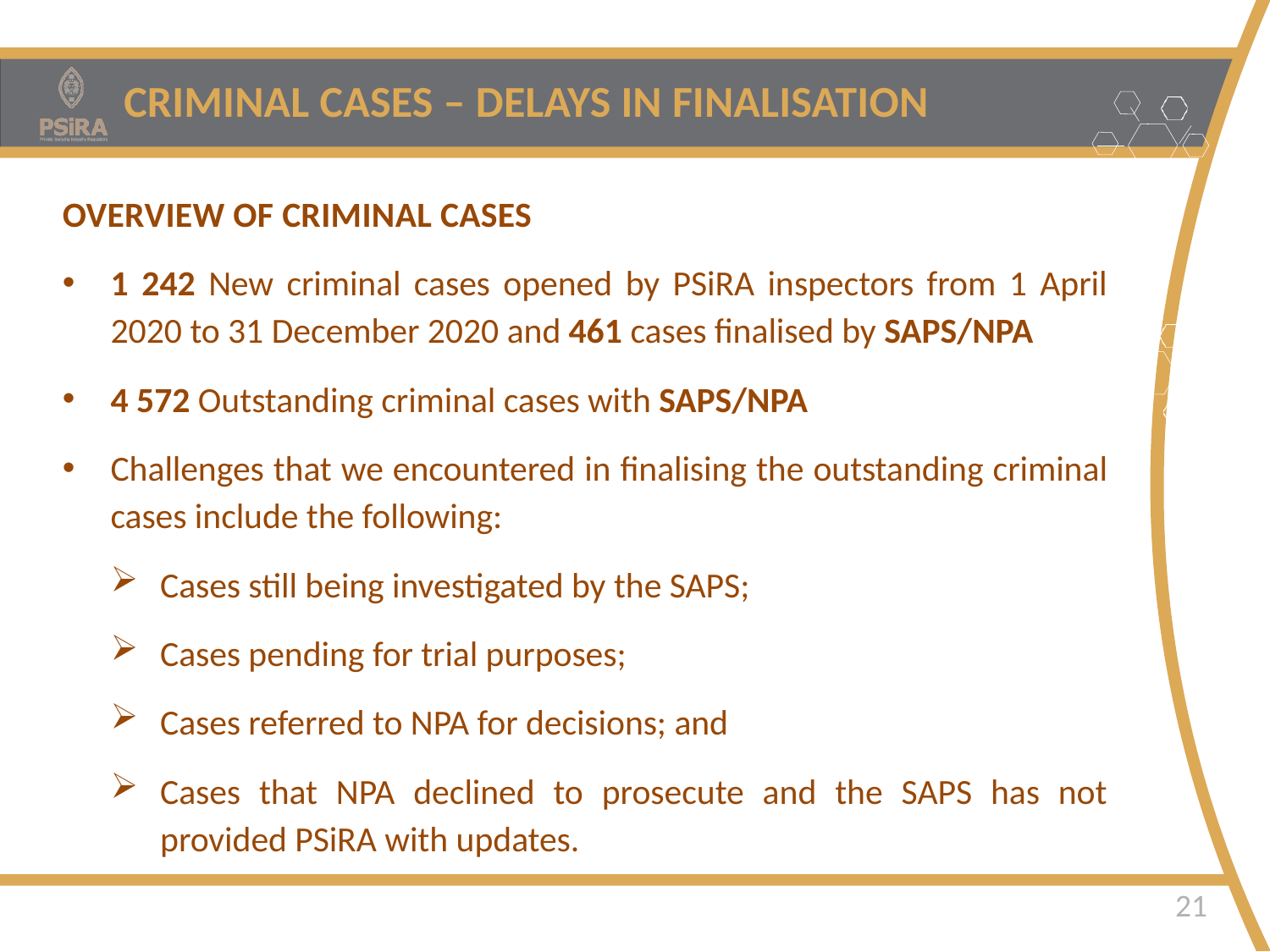

CRIMINAL CASES – DELAYS IN FINALISATION

OVERVIEW OF CRIMINAL CASES
1 242 New criminal cases opened by PSiRA inspectors from 1 April 2020 to 31 December 2020 and 461 cases finalised by SAPS/NPA
4 572 Outstanding criminal cases with SAPS/NPA
Challenges that we encountered in finalising the outstanding criminal cases include the following:
Cases still being investigated by the SAPS;
Cases pending for trial purposes;
Cases referred to NPA for decisions; and
Cases that NPA declined to prosecute and the SAPS has not provided PSiRA with updates.

Safer Homes • Safer Businesses • Safer Communities
21